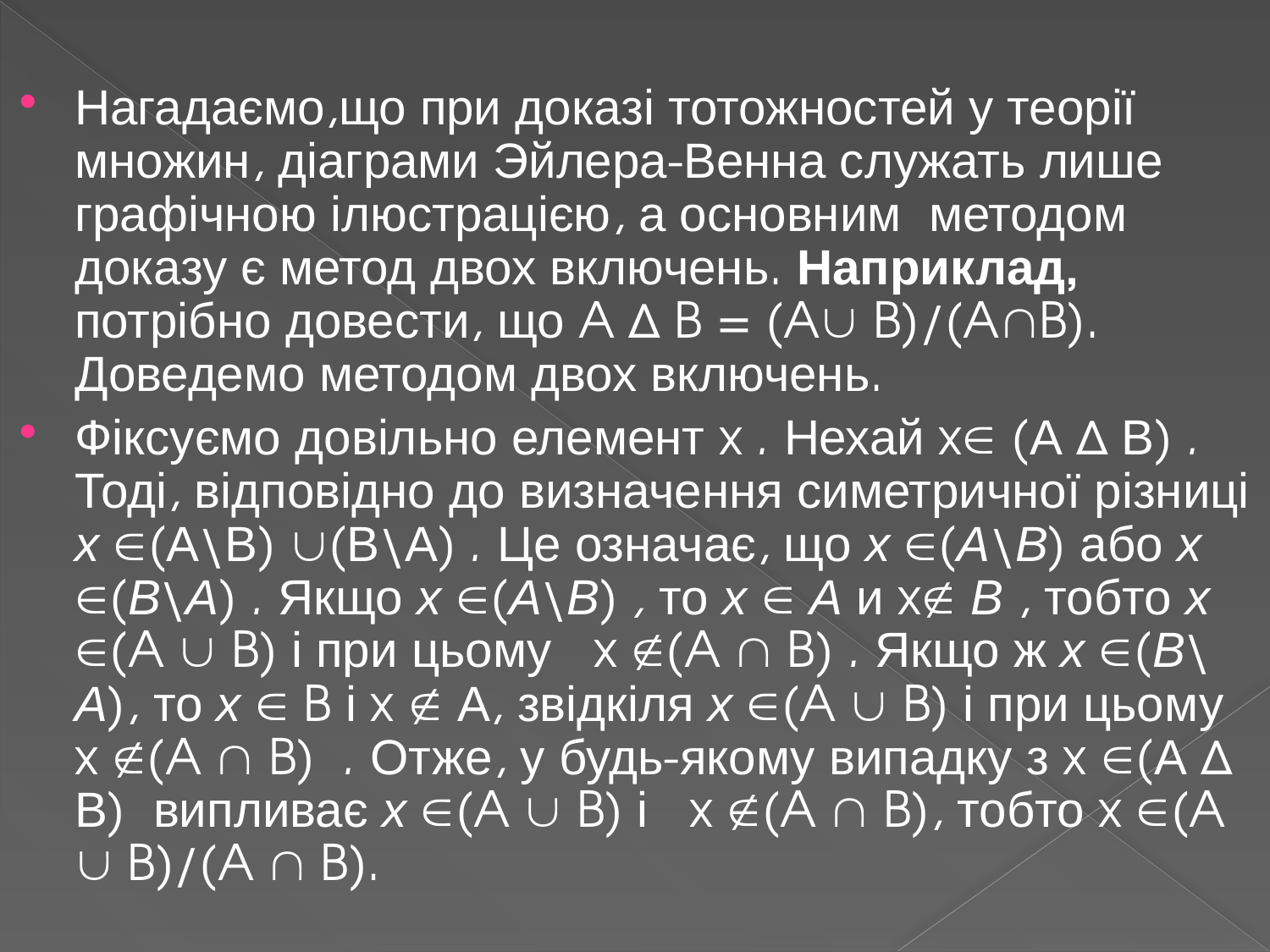

#
Нагадаємо,що при доказі тотожностей у теорії множин, діаграми Эйлера-Венна служать лише графічною ілюстрацією, а основним  методом доказу є метод двох включень. Наприклад, потрібно довести, що A Δ B = (A∪ B)/(A∩B). Доведемо методом двох включень.
Фіксуємо довільно елемент x . Нехай x∈ (А Δ В) . Тоді, відповідно до визначення симетричної різниці х ∈(А\В) ∪(В\А) . Це означає, що х ∈(А\В) або х ∈(В\А) . Якщо х ∈(А\В) , то х ∈ А и x∉ В , тобто х ∈(A ∪ B) і при цьому   x ∉(A ∩ B) . Якщо ж х ∈(В\А), то х ∈ B і x ∉ А, звідкіля х ∈(A ∪ B) і при цьому   x ∉(A ∩ B)  . Отже, у будь-якому випадку з x ∈(А Δ В)  випливає х ∈(A ∪ B) і   x ∉(A ∩ B), тобто x ∈(A ∪ B)/(A ∩ B).